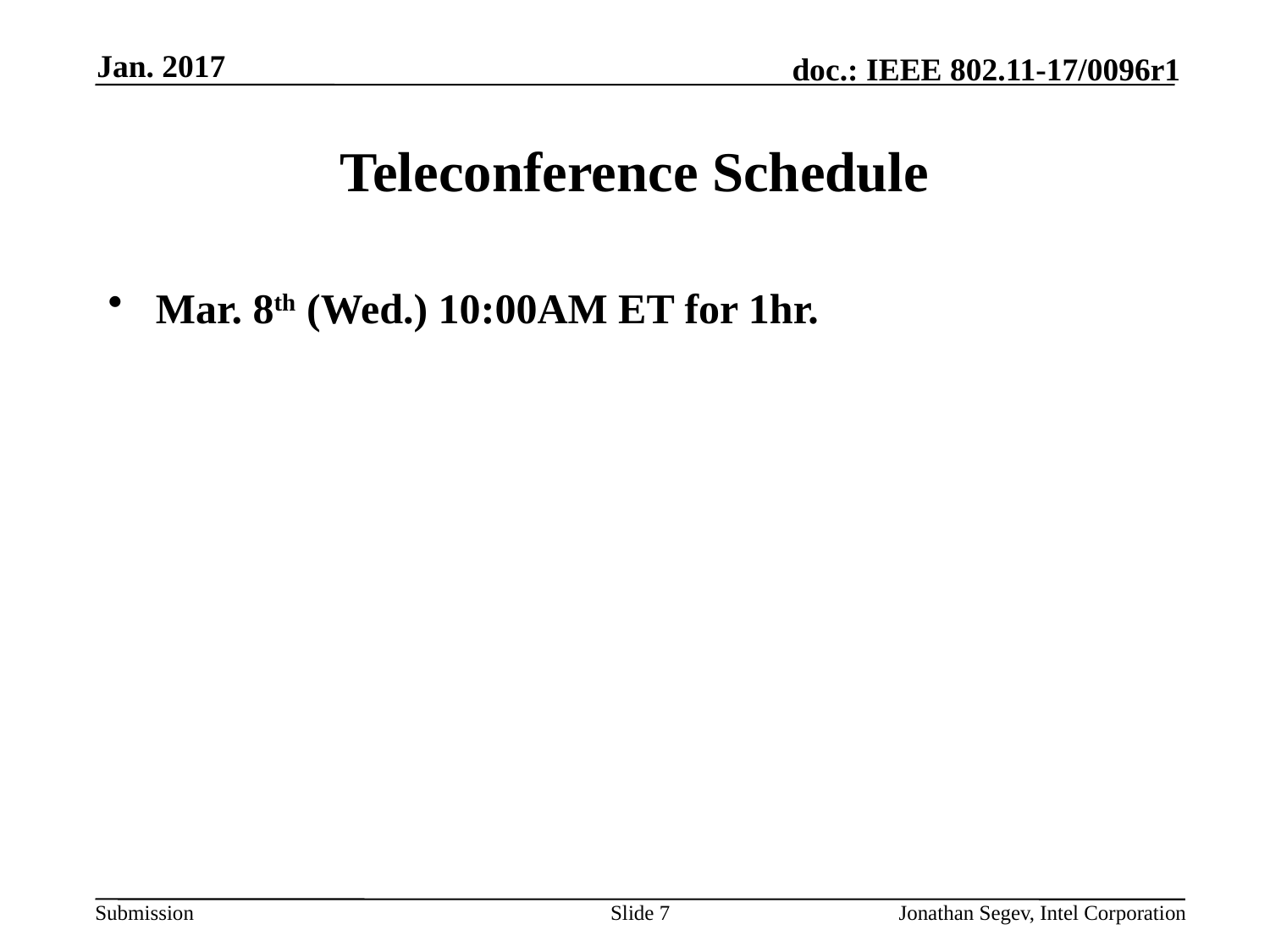

Jan. 2017
# Teleconference Schedule
Mar. 8th (Wed.) 10:00AM ET for 1hr.

Slide 7
Jonathan Segev, Intel Corporation